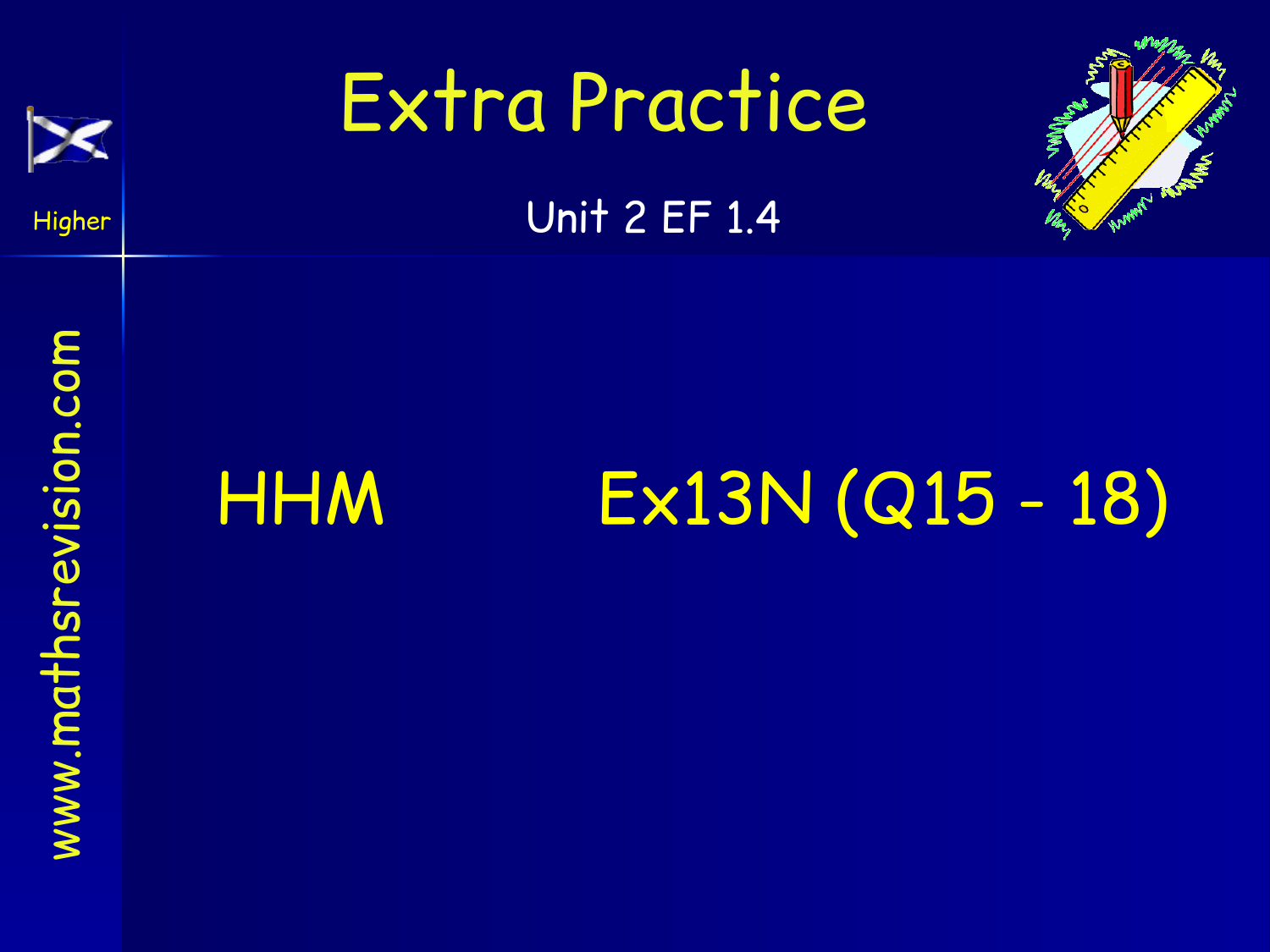

# Extra Practice
HHM 		Ex13N (Q15 - 18)